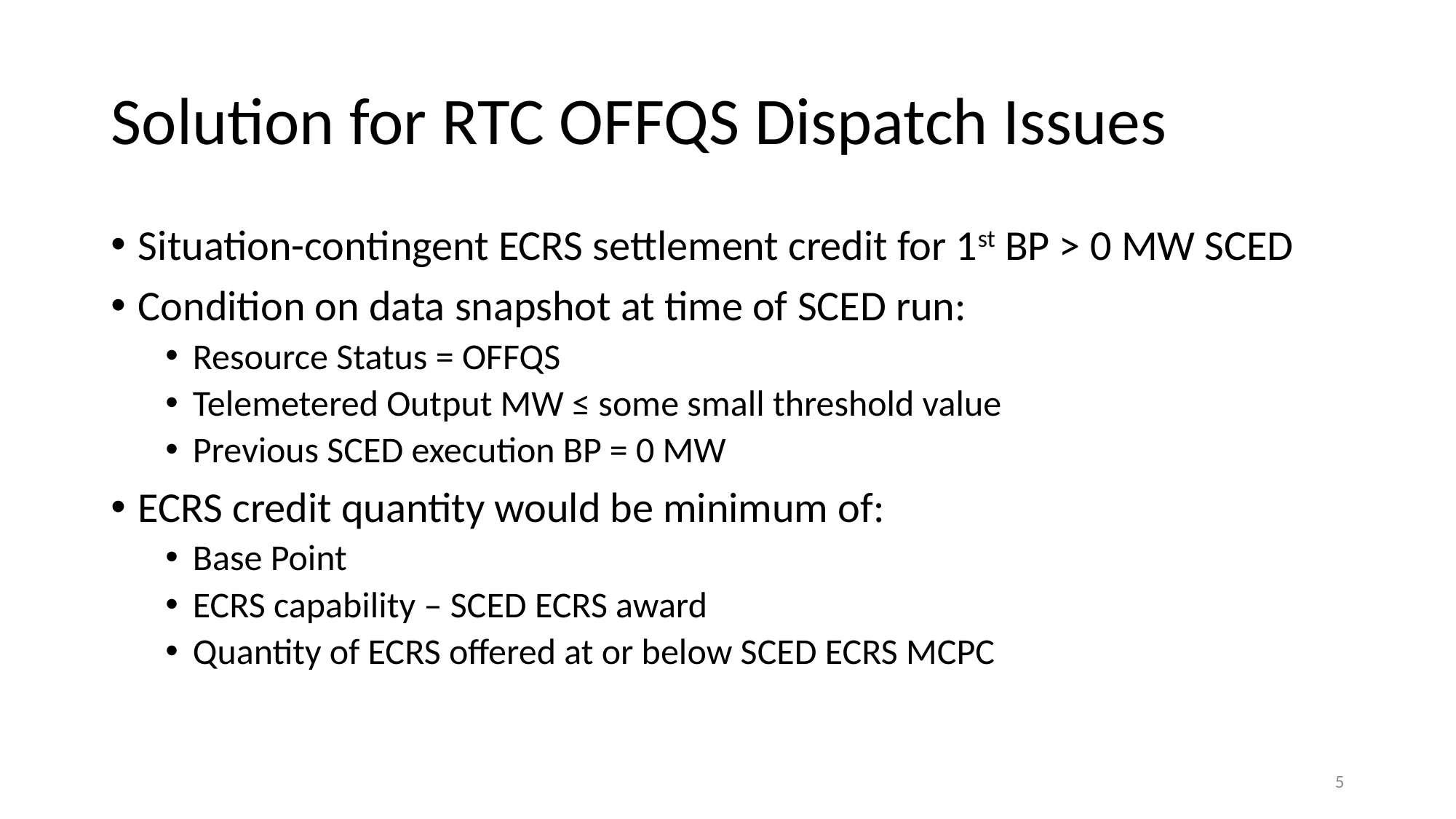

# Solution for RTC OFFQS Dispatch Issues
Situation-contingent ECRS settlement credit for 1st BP > 0 MW SCED
Condition on data snapshot at time of SCED run:
Resource Status = OFFQS
Telemetered Output MW ≤ some small threshold value
Previous SCED execution BP = 0 MW
ECRS credit quantity would be minimum of:
Base Point
ECRS capability – SCED ECRS award
Quantity of ECRS offered at or below SCED ECRS MCPC

5